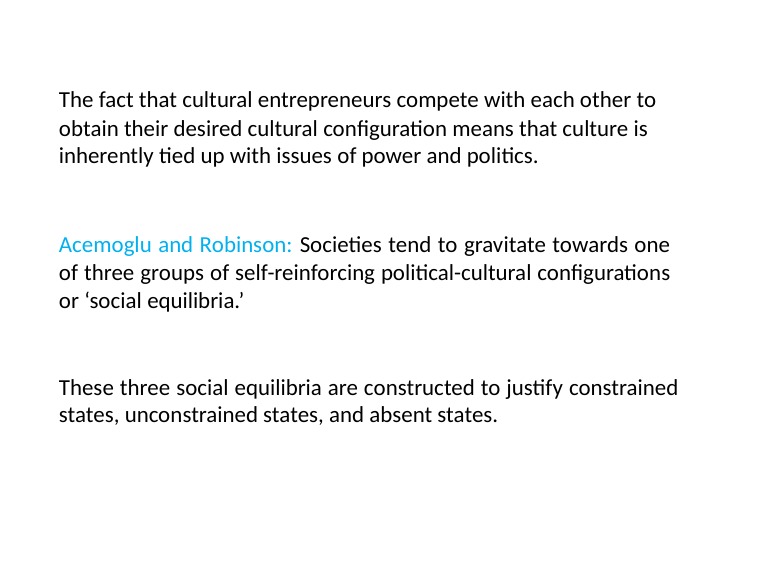

# The fact that cultural entrepreneurs compete with each other to  obtain their desired cultural configuration means that culture is  inherently tied up with issues of power and politics.
Acemoglu and Robinson: Societies tend to gravitate towards one  of three groups of self-reinforcing political-cultural configurations  or ‘social equilibria.’

These three social equilibria are constructed to justify constrained  states, unconstrained states, and absent states.